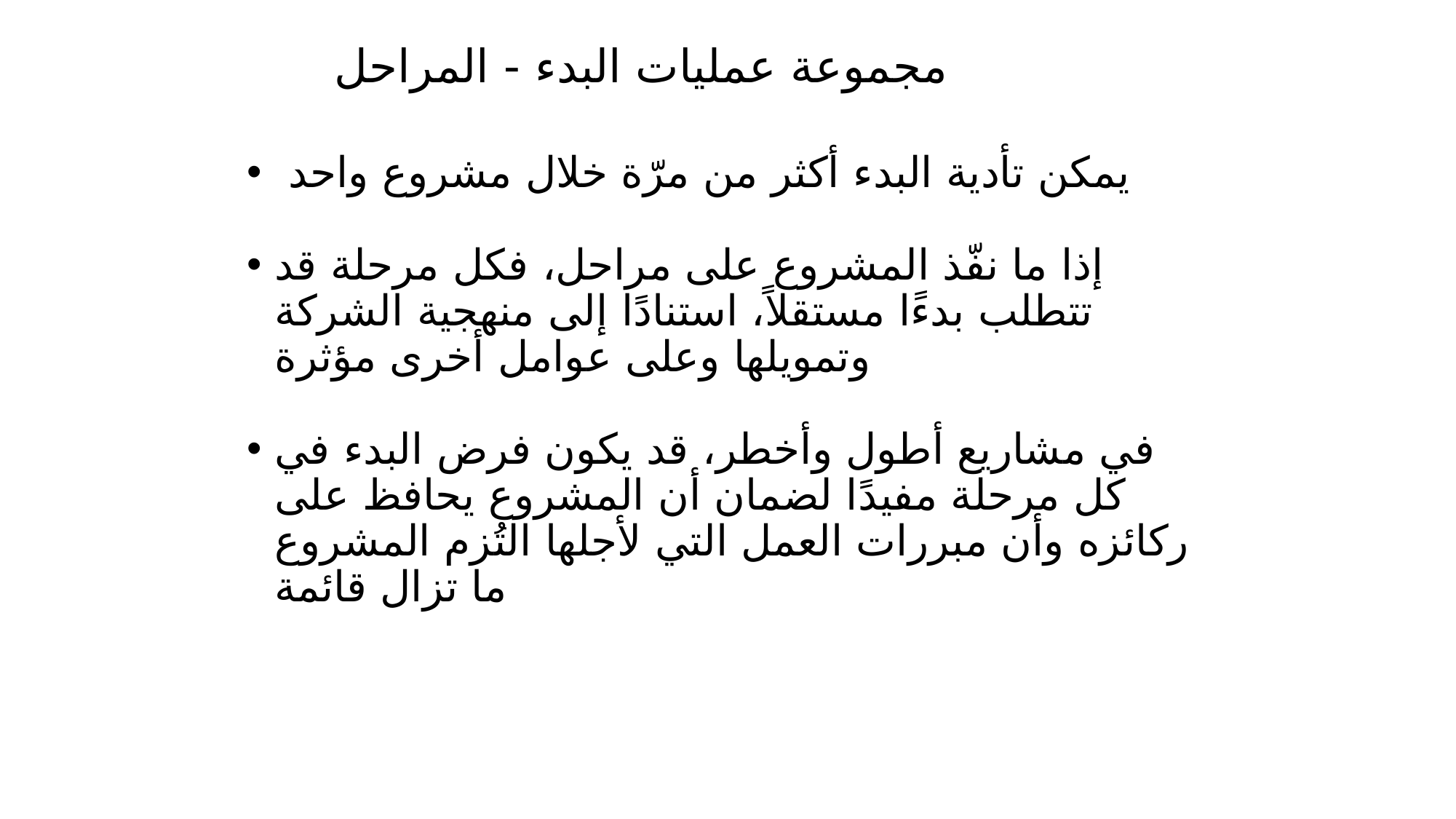

# مجموعة عمليات البدء - المراحل
 يمكن تأدية البدء أكثر من مرّة خلال مشروع واحد

إذا ما نفّذ المشروع على مراحل، فكل مرحلة قد تتطلب بدءًا مستقلاً، استنادًا إلى منهجية الشركة وتمويلها وعلى عوامل أخرى مؤثرة

في مشاريع أطول وأخطر، قد يكون فرض البدء في كل مرحلة مفيدًا لضمان أن المشروع يحافظ على ركائزه وأن مبررات العمل التي لأجلها التُزم المشروع ما تزال قائمة
148